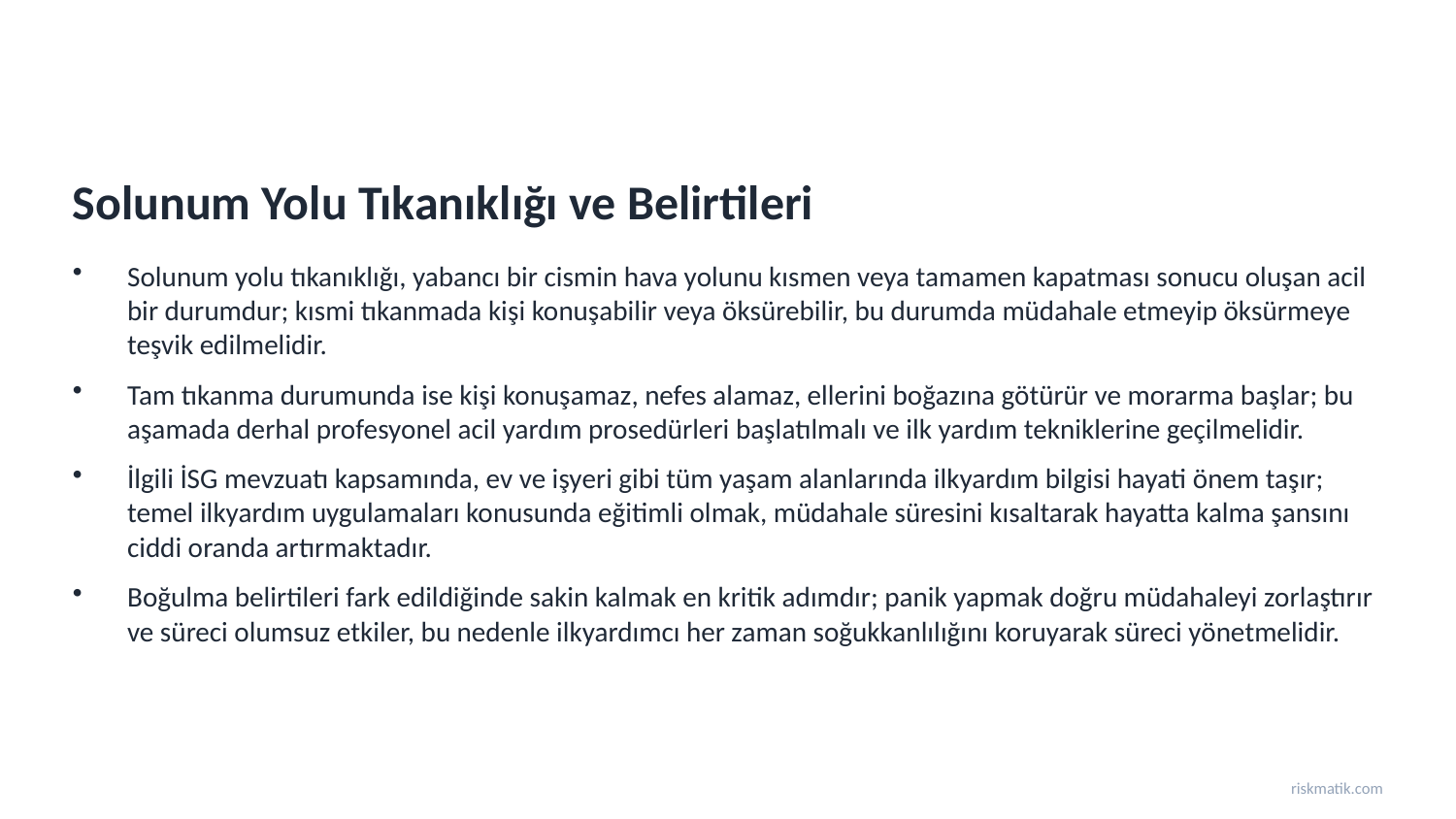

Solunum Yolu Tıkanıklığı ve Belirtileri
Solunum yolu tıkanıklığı, yabancı bir cismin hava yolunu kısmen veya tamamen kapatması sonucu oluşan acil bir durumdur; kısmi tıkanmada kişi konuşabilir veya öksürebilir, bu durumda müdahale etmeyip öksürmeye teşvik edilmelidir.
Tam tıkanma durumunda ise kişi konuşamaz, nefes alamaz, ellerini boğazına götürür ve morarma başlar; bu aşamada derhal profesyonel acil yardım prosedürleri başlatılmalı ve ilk yardım tekniklerine geçilmelidir.
İlgili İSG mevzuatı kapsamında, ev ve işyeri gibi tüm yaşam alanlarında ilkyardım bilgisi hayati önem taşır; temel ilkyardım uygulamaları konusunda eğitimli olmak, müdahale süresini kısaltarak hayatta kalma şansını ciddi oranda artırmaktadır.
Boğulma belirtileri fark edildiğinde sakin kalmak en kritik adımdır; panik yapmak doğru müdahaleyi zorlaştırır ve süreci olumsuz etkiler, bu nedenle ilkyardımcı her zaman soğukkanlılığını koruyarak süreci yönetmelidir.
riskmatik.com